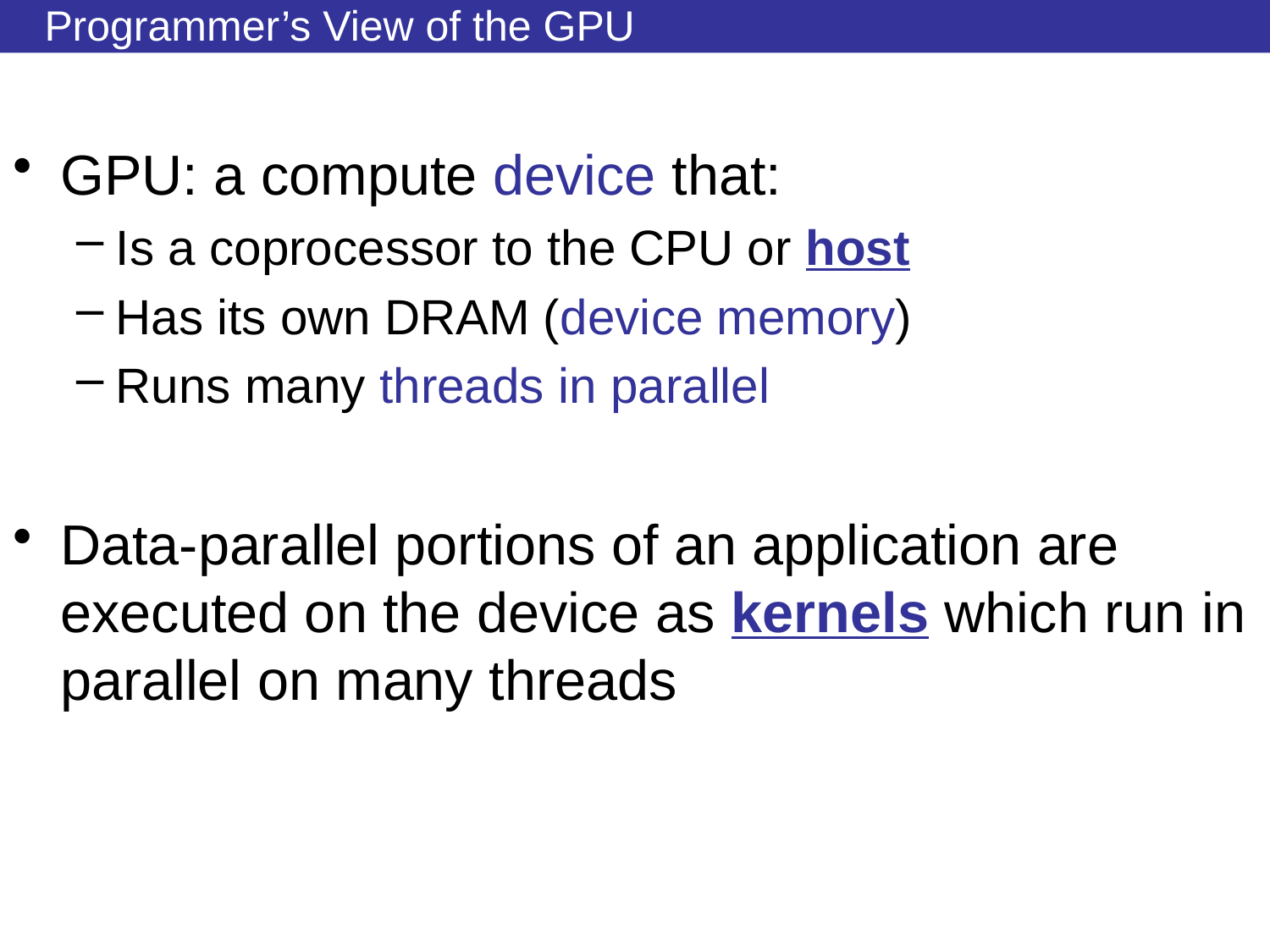

# Programmer’s View of the GPU

GPU: a compute device that:
Is a coprocessor to the CPU or host
Has its own DRAM (device memory)
Runs many threads in parallel

Data-parallel portions of an application are executed on the device as kernels which run in parallel on many threads